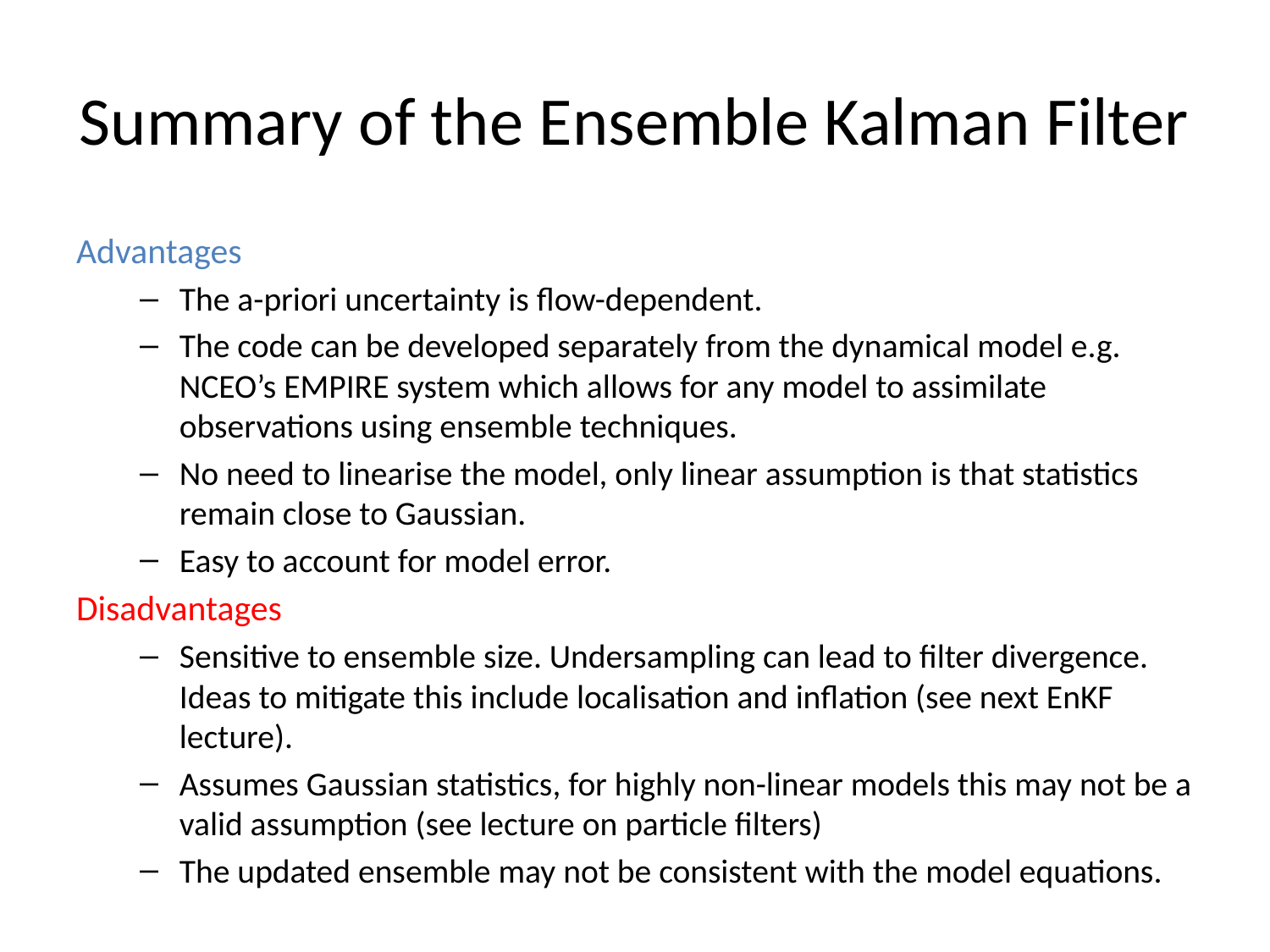

# Summary of the Ensemble Kalman Filter
Advantages
The a-priori uncertainty is flow-dependent.
The code can be developed separately from the dynamical model e.g. NCEO’s EMPIRE system which allows for any model to assimilate observations using ensemble techniques.
No need to linearise the model, only linear assumption is that statistics remain close to Gaussian.
Easy to account for model error.
Disadvantages
Sensitive to ensemble size. Undersampling can lead to filter divergence. Ideas to mitigate this include localisation and inflation (see next EnKF lecture).
Assumes Gaussian statistics, for highly non-linear models this may not be a valid assumption (see lecture on particle filters)
The updated ensemble may not be consistent with the model equations.